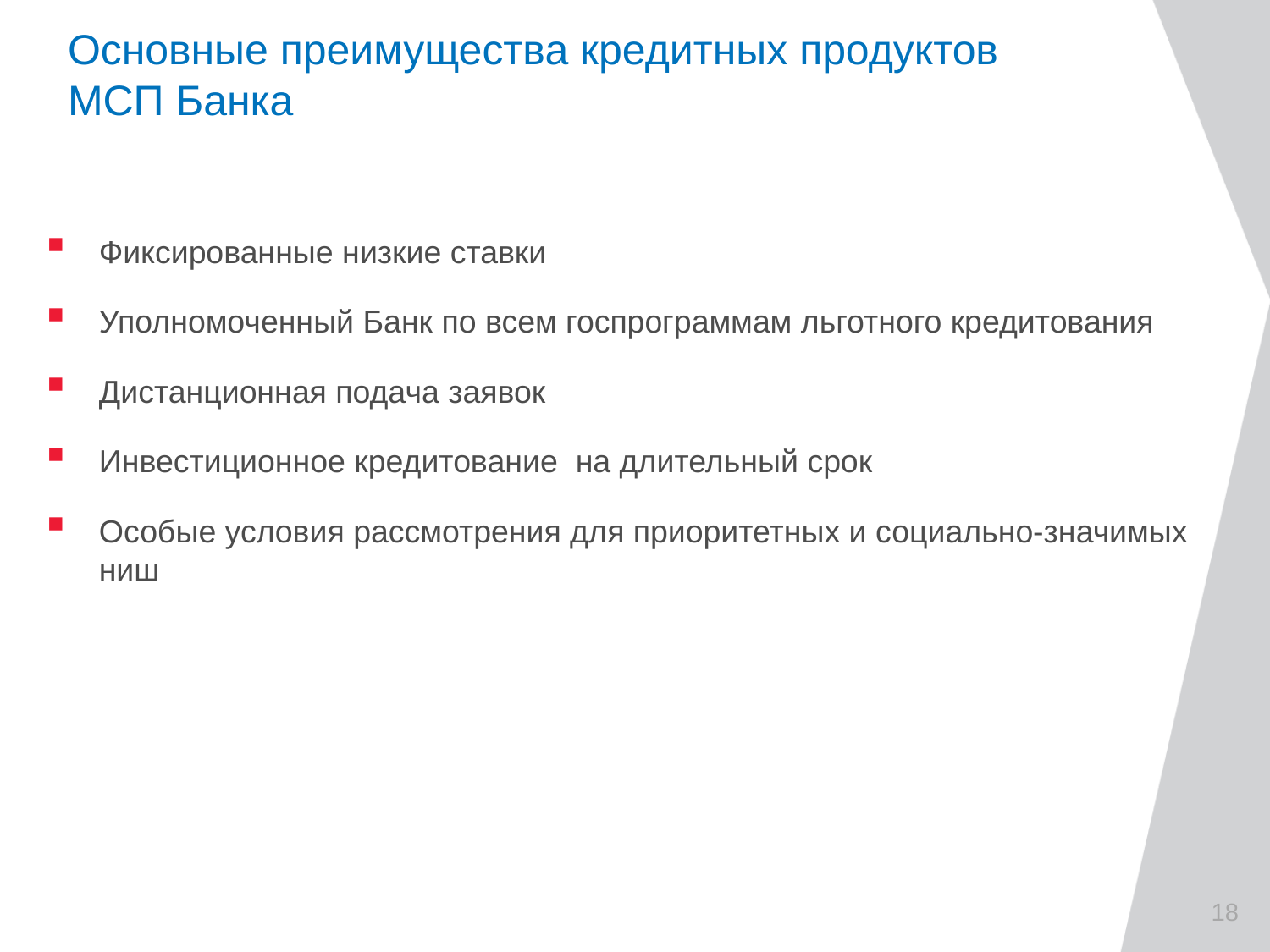

# Основные преимущества кредитных продуктов МСП Банка
Фиксированные низкие ставки
Уполномоченный Банк по всем госпрограммам льготного кредитования
Дистанционная подача заявок
Инвестиционное кредитование  на длительный срок
Особые условия рассмотрения для приоритетных и социально-значимых  ниш
18